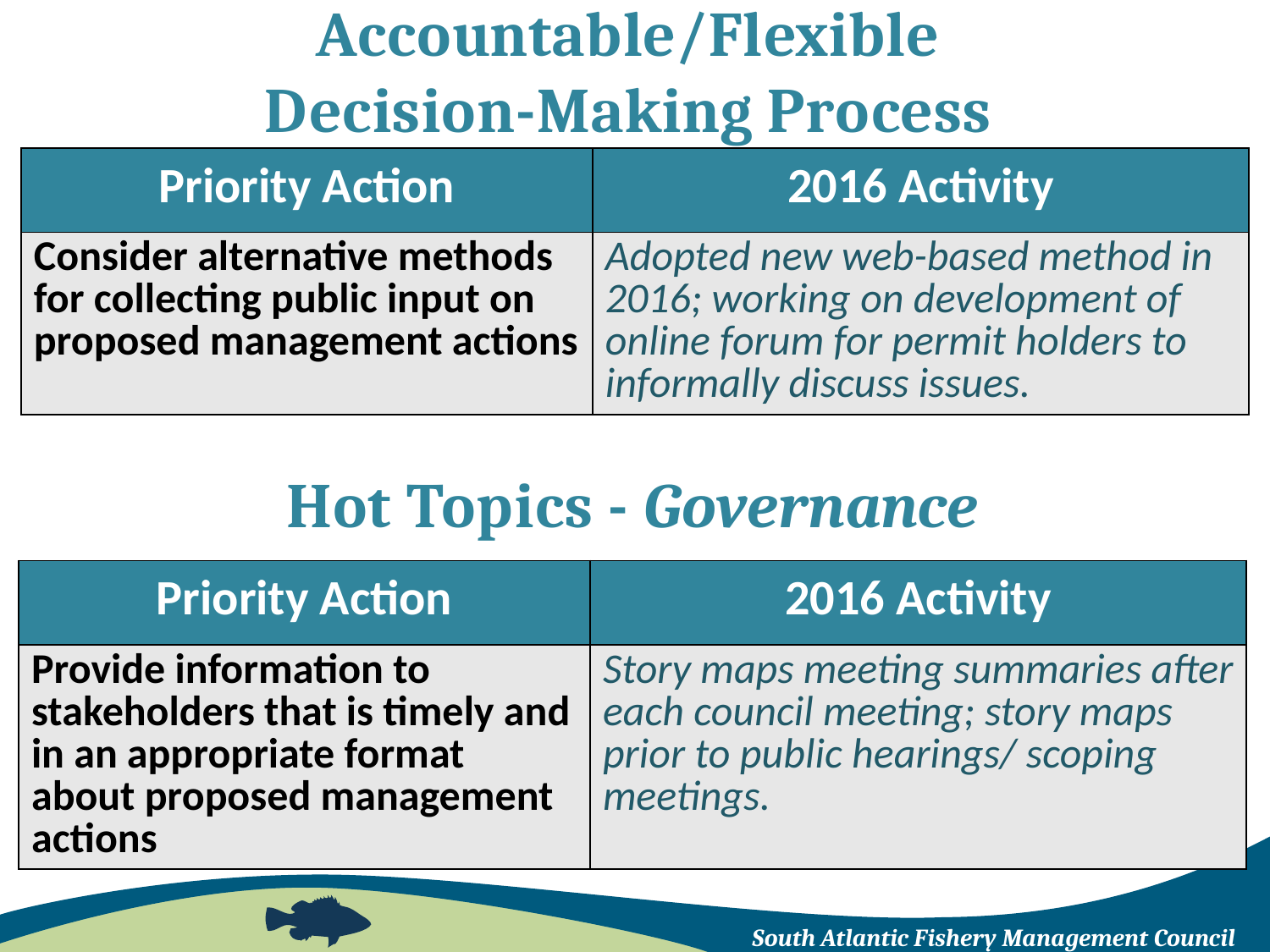

# Accountable/Flexible Decision-Making Process
| Priority Action | 2016 Activity |
| --- | --- |
| Consider alternative methods for collecting public input on proposed management actions | Adopted new web-based method in 2016; working on development of online forum for permit holders to informally discuss issues. |
Hot Topics - Governance
| Priority Action | 2016 Activity |
| --- | --- |
| Provide information to stakeholders that is timely and in an appropriate format about proposed management actions | Story maps meeting summaries after each council meeting; story maps prior to public hearings/ scoping meetings. |